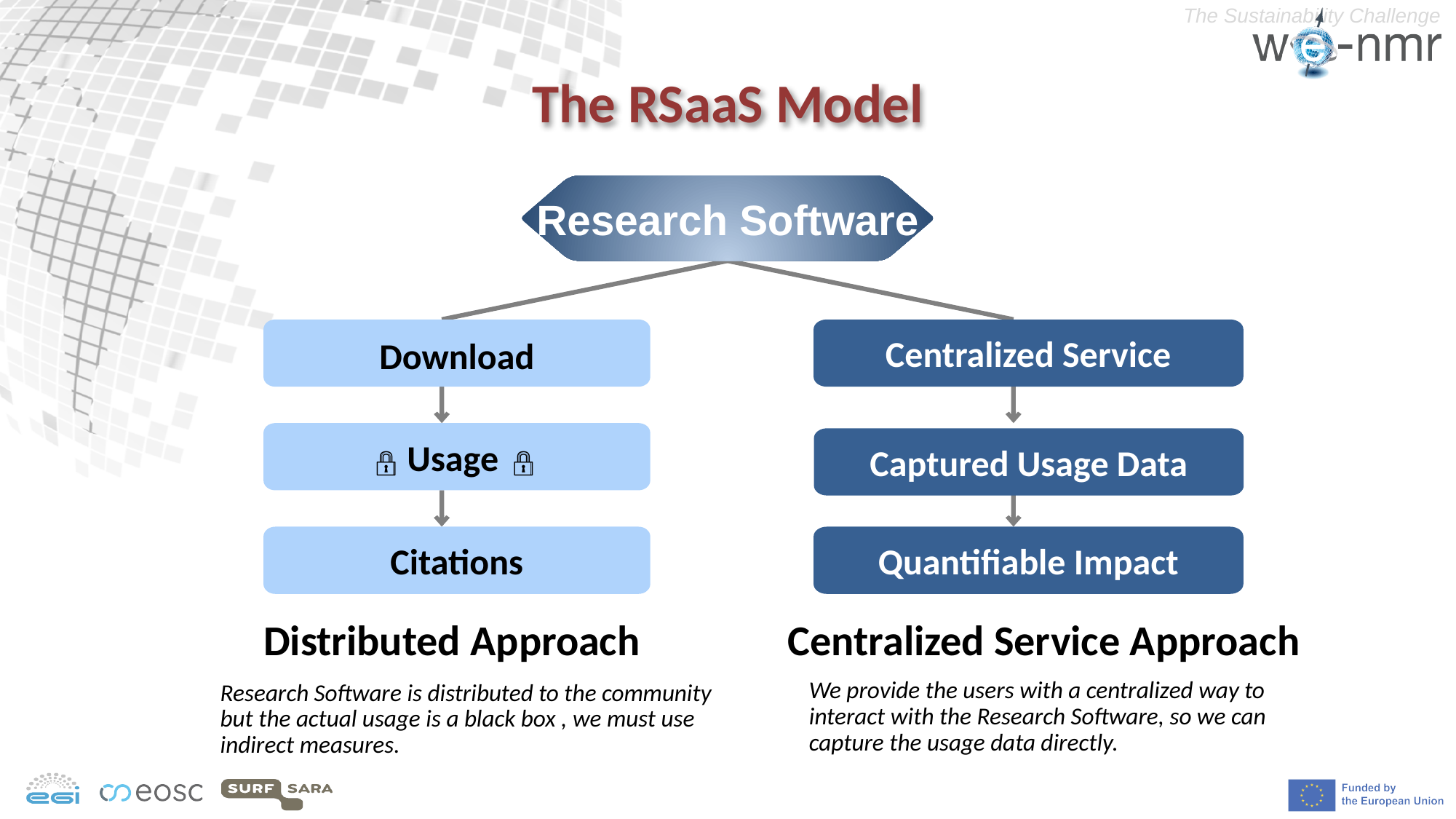

The Sustainability Challenge
# The RSaaS Model
Research Software

Download
Centralized Service

Usage
Captured Usage Data
🔒
🔒

Citations
Quantifiable Impact
Centralized Service Approach
Distributed Approach
We provide the users with a centralized way to interact with the Research Software, so we can capture the usage data directly.
Research Software is distributed to the community but the actual usage is a black box , we must use indirect measures.